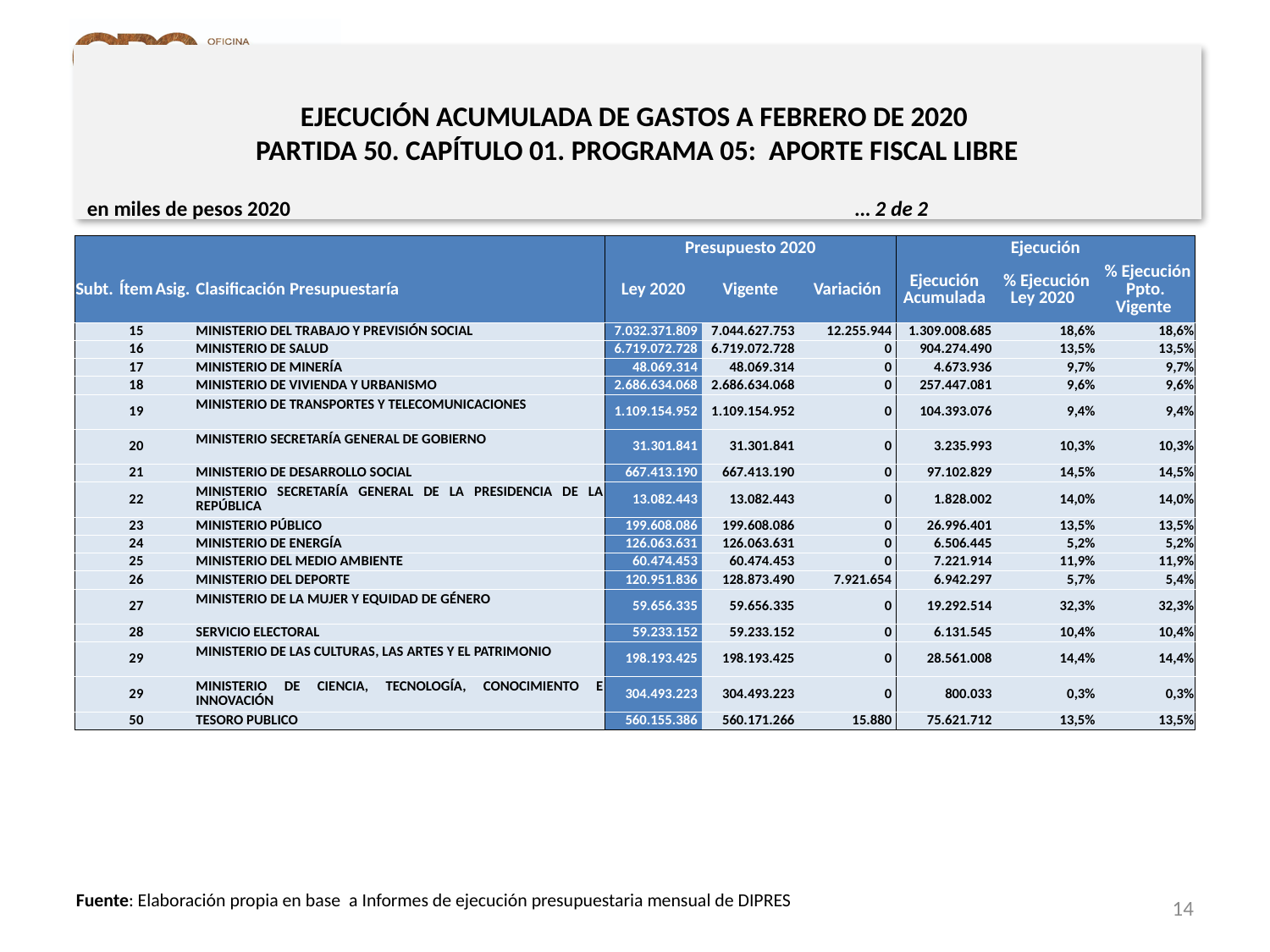

# EJECUCIÓN ACUMULADA DE GASTOS A FEBRERO DE 2020 PARTIDA 50. CAPÍTULO 01. PROGRAMA 05:  APORTE FISCAL LIBRE
en miles de pesos 2020					 … 2 de 2
|  |  |  |  | Presupuesto 2020 |  |  | Ejecución |  |  |
| --- | --- | --- | --- | --- | --- | --- | --- | --- | --- |
| Subt. | Ítem | Asig. | Clasificación Presupuestaría | Ley 2020 | Vigente | Variación | Ejecución Acumulada | % Ejecución Ley 2020 | % Ejecución Ppto. Vigente |
|  | 15 |  | MINISTERIO DEL TRABAJO Y PREVISIÓN SOCIAL | 7.032.371.809 | 7.044.627.753 | 12.255.944 | 1.309.008.685 | 18,6% | 18,6% |
|  | 16 |  | MINISTERIO DE SALUD | 6.719.072.728 | 6.719.072.728 | 0 | 904.274.490 | 13,5% | 13,5% |
|  | 17 |  | MINISTERIO DE MINERÍA | 48.069.314 | 48.069.314 | 0 | 4.673.936 | 9,7% | 9,7% |
|  | 18 |  | MINISTERIO DE VIVIENDA Y URBANISMO | 2.686.634.068 | 2.686.634.068 | 0 | 257.447.081 | 9,6% | 9,6% |
|  | 19 |  | MINISTERIO DE TRANSPORTES Y TELECOMUNICACIONES | 1.109.154.952 | 1.109.154.952 | 0 | 104.393.076 | 9,4% | 9,4% |
|  | 20 |  | MINISTERIO SECRETARÍA GENERAL DE GOBIERNO | 31.301.841 | 31.301.841 | 0 | 3.235.993 | 10,3% | 10,3% |
|  | 21 |  | MINISTERIO DE DESARROLLO SOCIAL | 667.413.190 | 667.413.190 | 0 | 97.102.829 | 14,5% | 14,5% |
|  | 22 |  | MINISTERIO SECRETARÍA GENERAL DE LA PRESIDENCIA DE LA REPÚBLICA | 13.082.443 | 13.082.443 | 0 | 1.828.002 | 14,0% | 14,0% |
|  | 23 |  | MINISTERIO PÚBLICO | 199.608.086 | 199.608.086 | 0 | 26.996.401 | 13,5% | 13,5% |
|  | 24 |  | MINISTERIO DE ENERGÍA | 126.063.631 | 126.063.631 | 0 | 6.506.445 | 5,2% | 5,2% |
|  | 25 |  | MINISTERIO DEL MEDIO AMBIENTE | 60.474.453 | 60.474.453 | 0 | 7.221.914 | 11,9% | 11,9% |
|  | 26 |  | MINISTERIO DEL DEPORTE | 120.951.836 | 128.873.490 | 7.921.654 | 6.942.297 | 5,7% | 5,4% |
|  | 27 |  | MINISTERIO DE LA MUJER Y EQUIDAD DE GÉNERO | 59.656.335 | 59.656.335 | 0 | 19.292.514 | 32,3% | 32,3% |
|  | 28 |  | SERVICIO ELECTORAL | 59.233.152 | 59.233.152 | 0 | 6.131.545 | 10,4% | 10,4% |
|  | 29 |  | MINISTERIO DE LAS CULTURAS, LAS ARTES Y EL PATRIMONIO | 198.193.425 | 198.193.425 | 0 | 28.561.008 | 14,4% | 14,4% |
|  | 29 |  | MINISTERIO DE CIENCIA, TECNOLOGÍA, CONOCIMIENTO E INNOVACIÓN | 304.493.223 | 304.493.223 | 0 | 800.033 | 0,3% | 0,3% |
|  | 50 |  | TESORO PUBLICO | 560.155.386 | 560.171.266 | 15.880 | 75.621.712 | 13,5% | 13,5% |
14